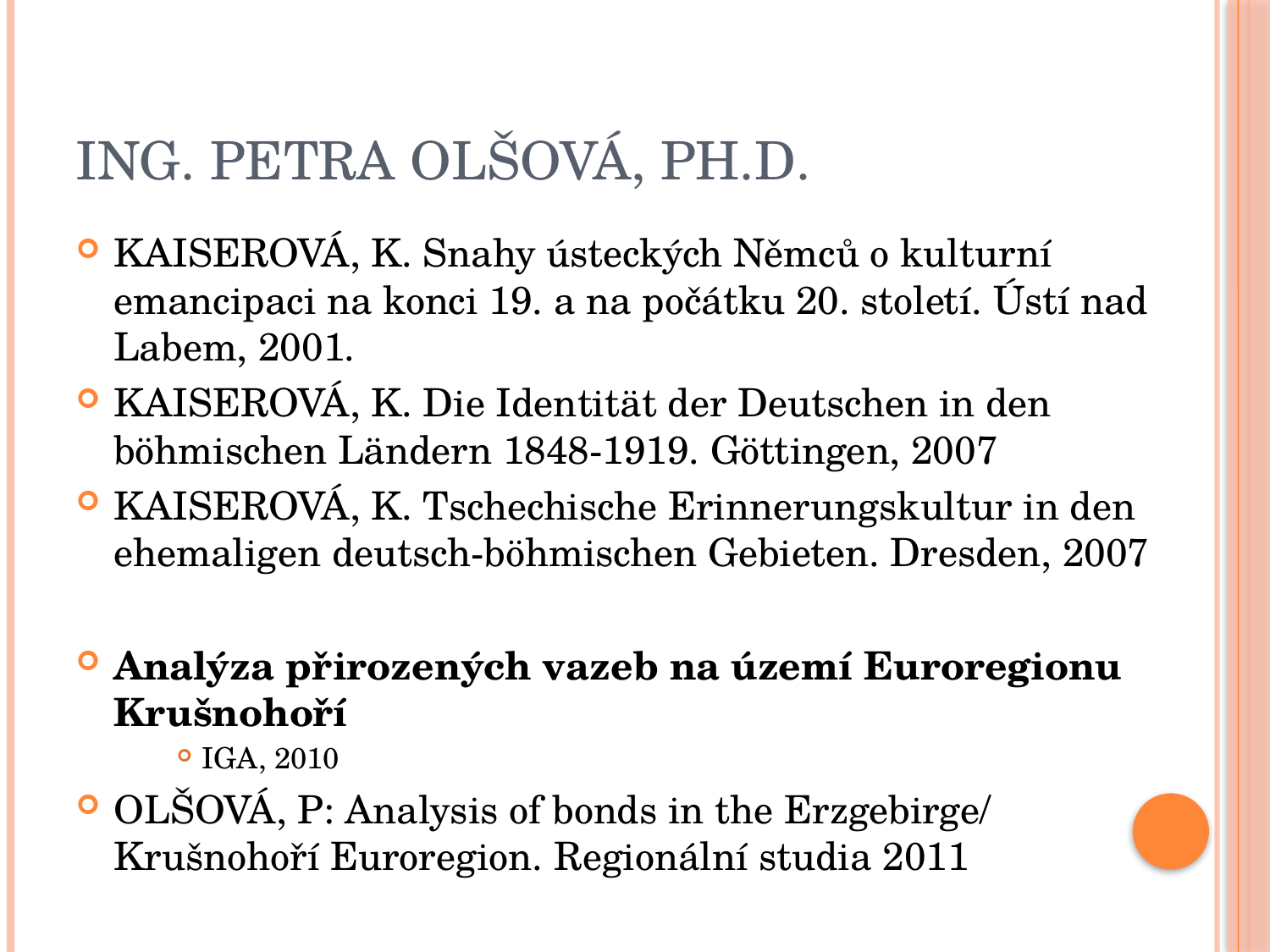

# Ing. Petra Olšová, Ph.D.
KAISEROVÁ, K. Snahy ústeckých Němců o kulturní emancipaci na konci 19. a na počátku 20. století. Ústí nad Labem, 2001.
KAISEROVÁ, K. Die Identität der Deutschen in den böhmischen Ländern 1848-1919. Göttingen, 2007
KAISEROVÁ, K. Tschechische Erinnerungskultur in den ehemaligen deutsch-böhmischen Gebieten. Dresden, 2007

Analýza přirozených vazeb na území Euroregionu Krušnohoří
IGA, 2010
OLŠOVÁ, P: Analysis of bonds in the Erzgebirge/ Krušnohoří Euroregion. Regionální studia 2011